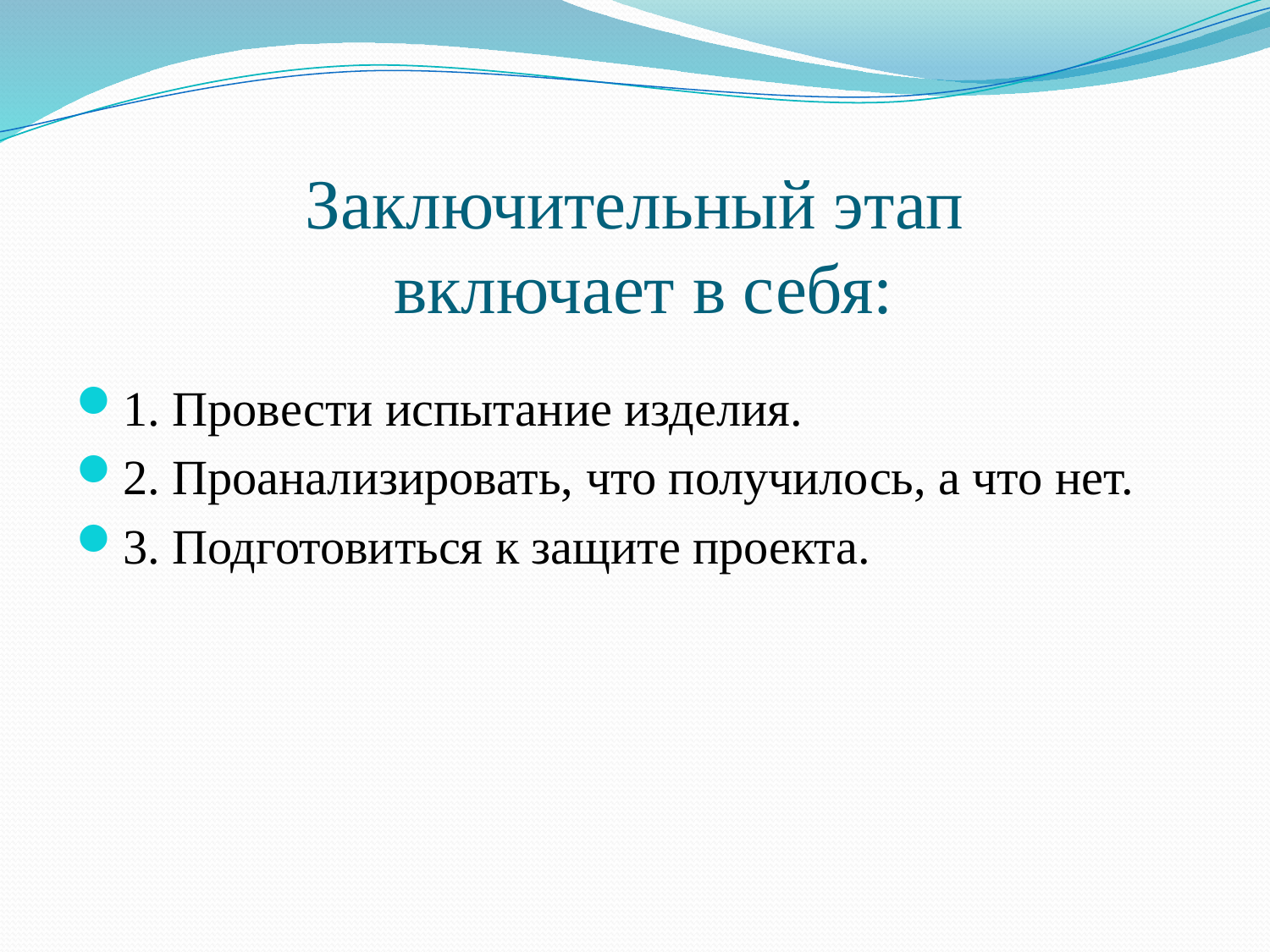

# Заключительный этап включает в себя:
1. Провести испытание изделия.
2. Проанализировать, что получилось, а что нет.
3. Подготовиться к защите проекта.